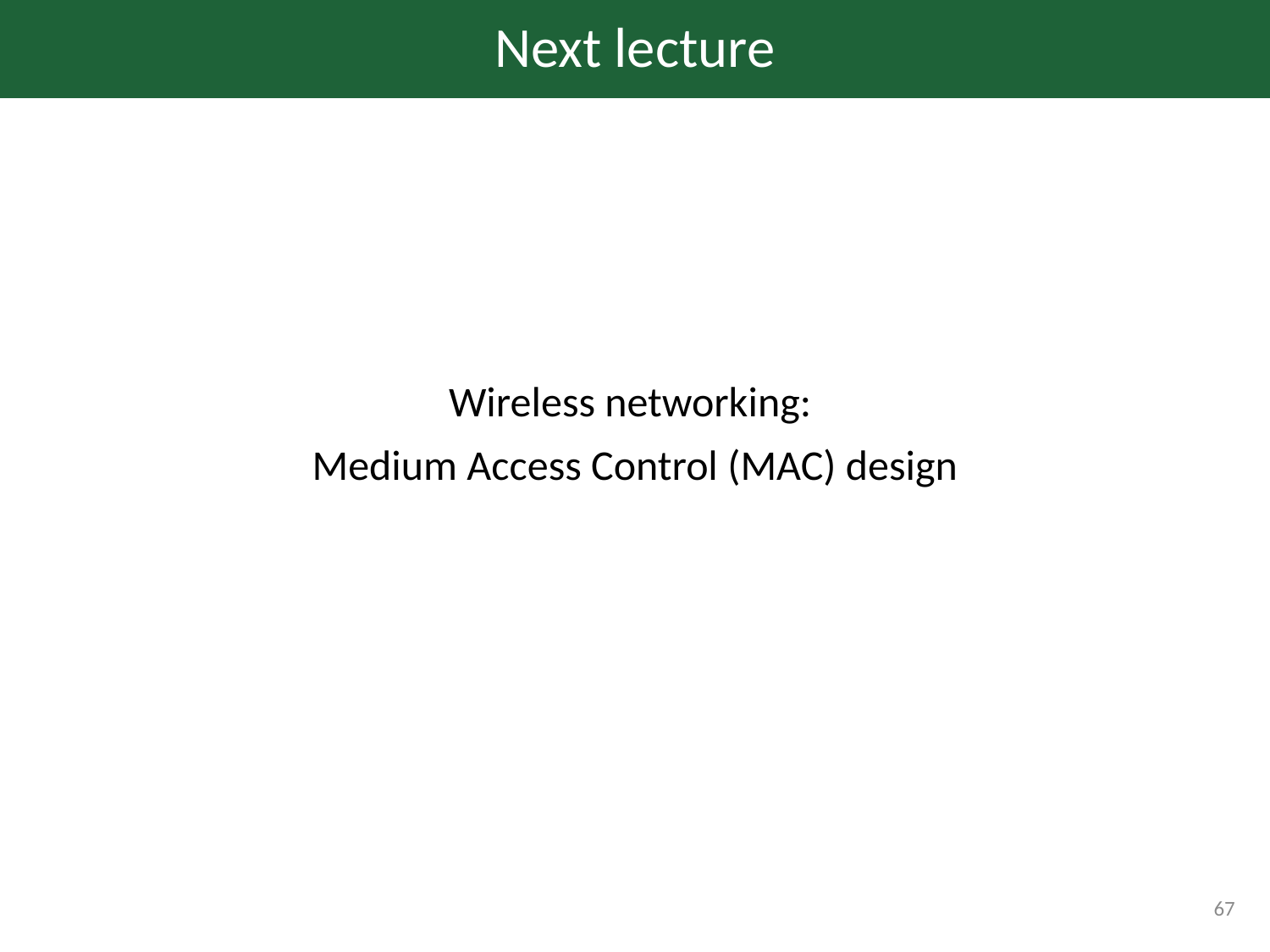

# Next lecture
Wireless networking:
Medium Access Control (MAC) design

67